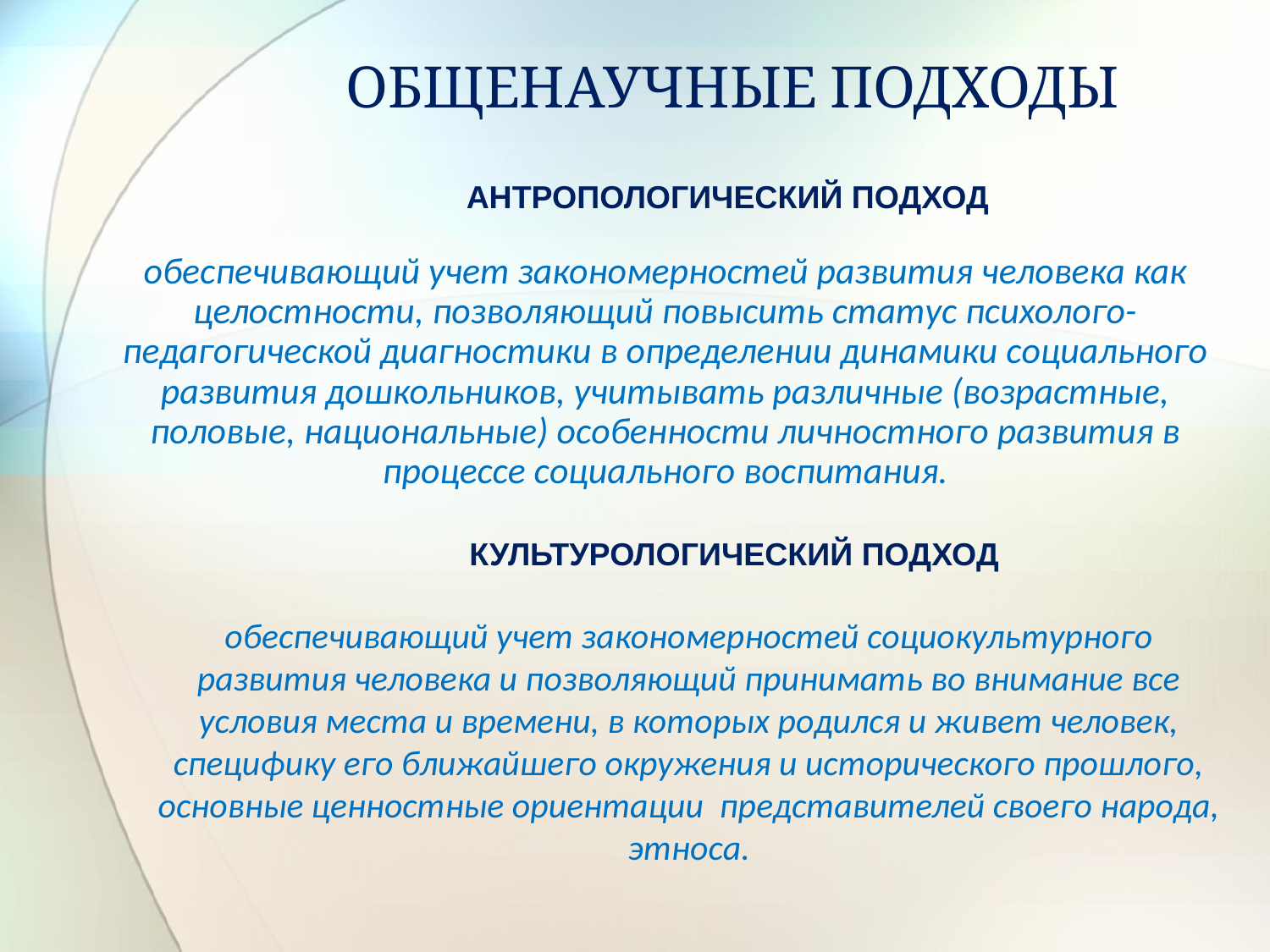

# ОБЩЕНАУЧНЫЕ ПОДХОДЫ
АНТРОПОЛОГИЧЕСКИЙ ПОДХОД
обеспечивающий учет закономерностей развития человека как целостности, позволяющий повысить статус психолого-педагогической диагностики в определении динамики социального развития дошкольников, учитывать различные (возрастные, половые, национальные) особенности личностного развития в процессе социального воспитания.

КУЛЬТУРОЛОГИЧЕСКИЙ ПОДХОД
обеспечивающий учет закономерностей социокультурного развития человека и позволяющий принимать во внимание все условия места и времени, в которых родился и живет человек, специфику его ближайшего окружения и исторического прошлого, основные ценностные ориентации  представителей своего народа, этноса.